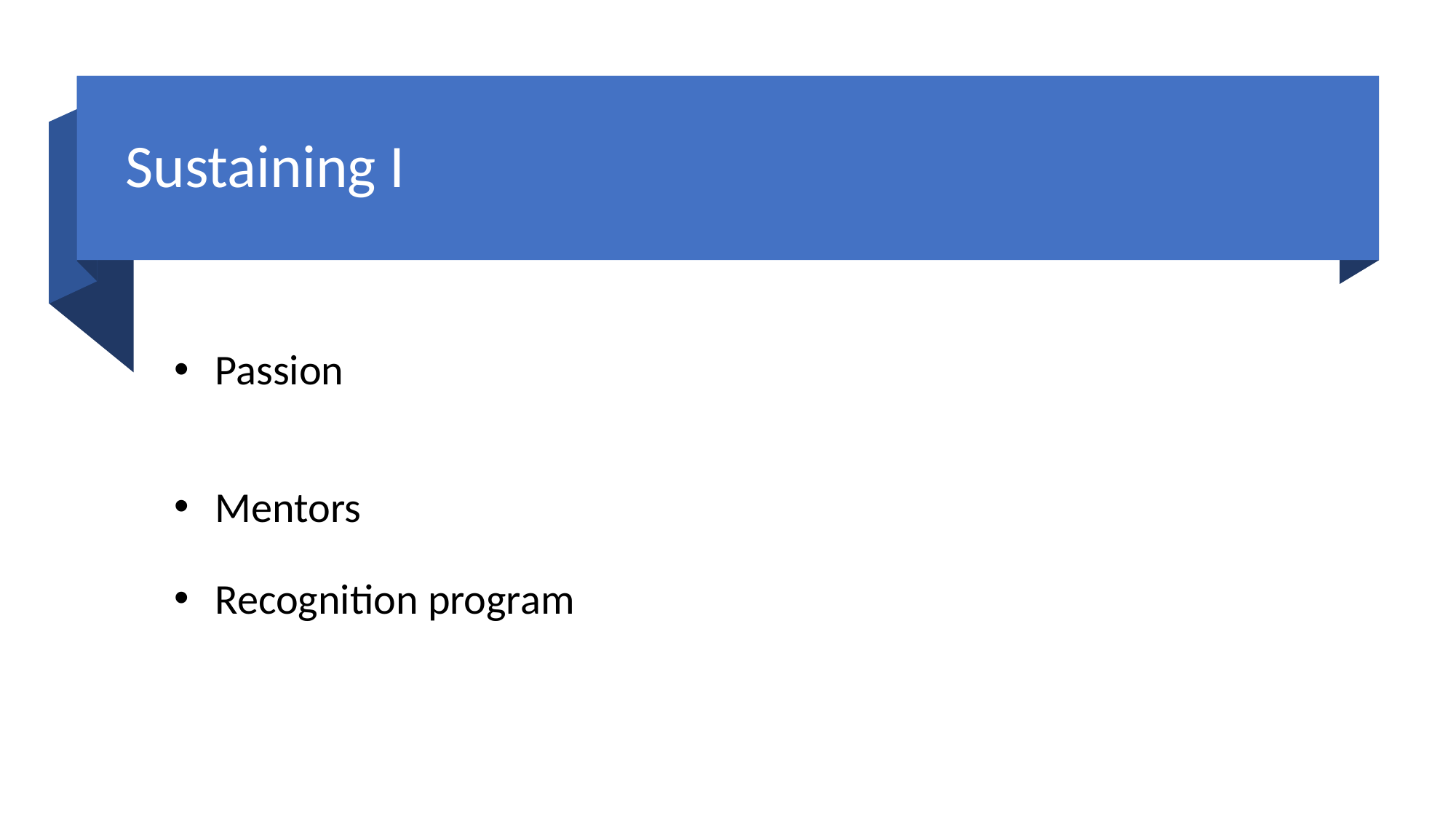

# Sustaining I

Passion

Mentors

Recognition program